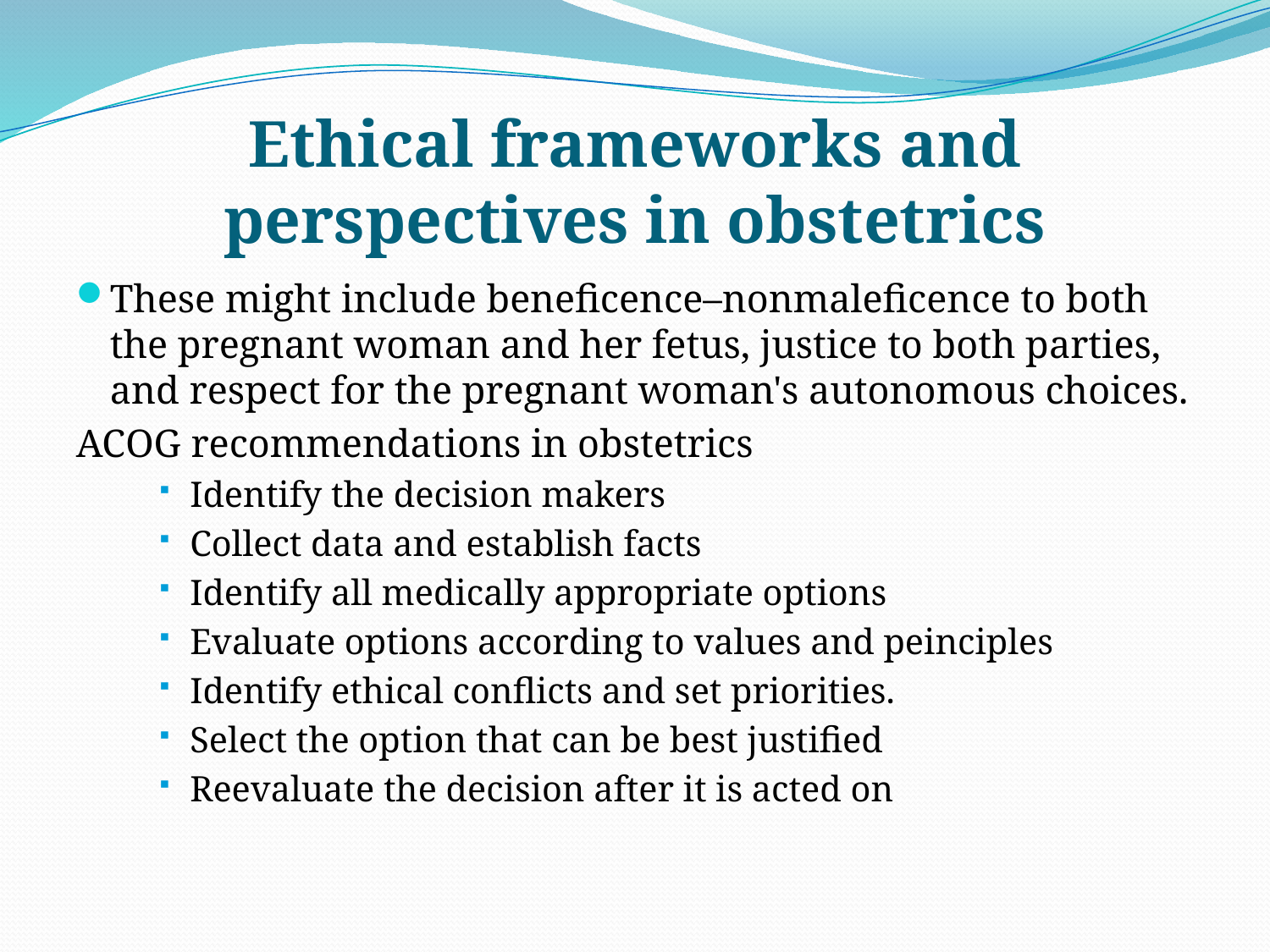

# Ethical frameworks and perspectives in obstetrics
These might include beneficence–nonmaleficence to both the pregnant woman and her fetus, justice to both parties, and respect for the pregnant woman's autonomous choices.
ACOG recommendations in obstetrics
Identify the decision makers
Collect data and establish facts
Identify all medically appropriate options
Evaluate options according to values and peinciples
Identify ethical conflicts and set priorities.
Select the option that can be best justified
Reevaluate the decision after it is acted on